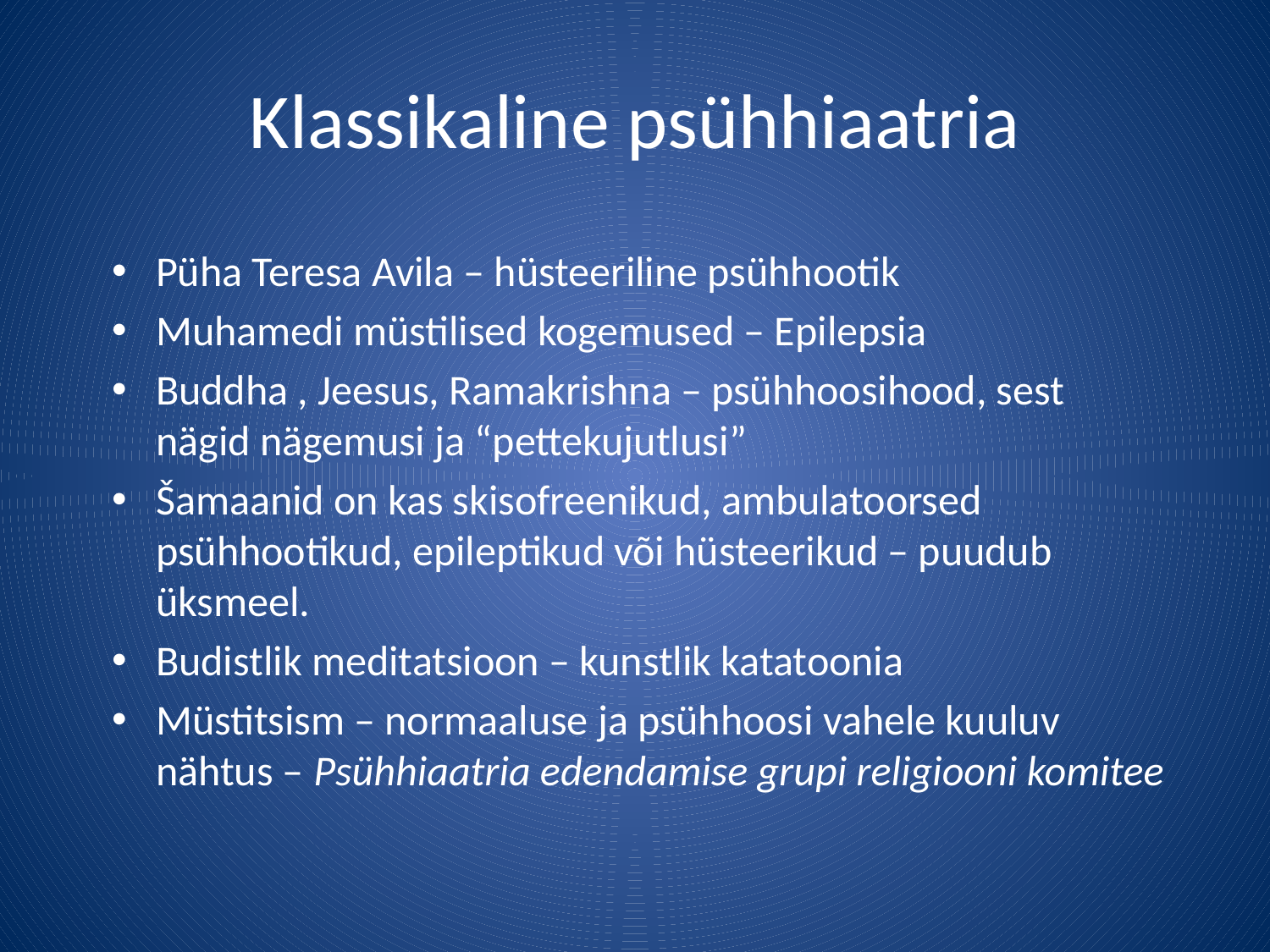

# Klassikaline psühhiaatria
Püha Teresa Avila – hüsteeriline psühhootik
Muhamedi müstilised kogemused – Epilepsia
Buddha , Jeesus, Ramakrishna – psühhoosihood, sest nägid nägemusi ja “pettekujutlusi”
Šamaanid on kas skisofreenikud, ambulatoorsed psühhootikud, epileptikud või hüsteerikud – puudub üksmeel.
Budistlik meditatsioon – kunstlik katatoonia
Müstitsism – normaaluse ja psühhoosi vahele kuuluv nähtus – Psühhiaatria edendamise grupi religiooni komitee